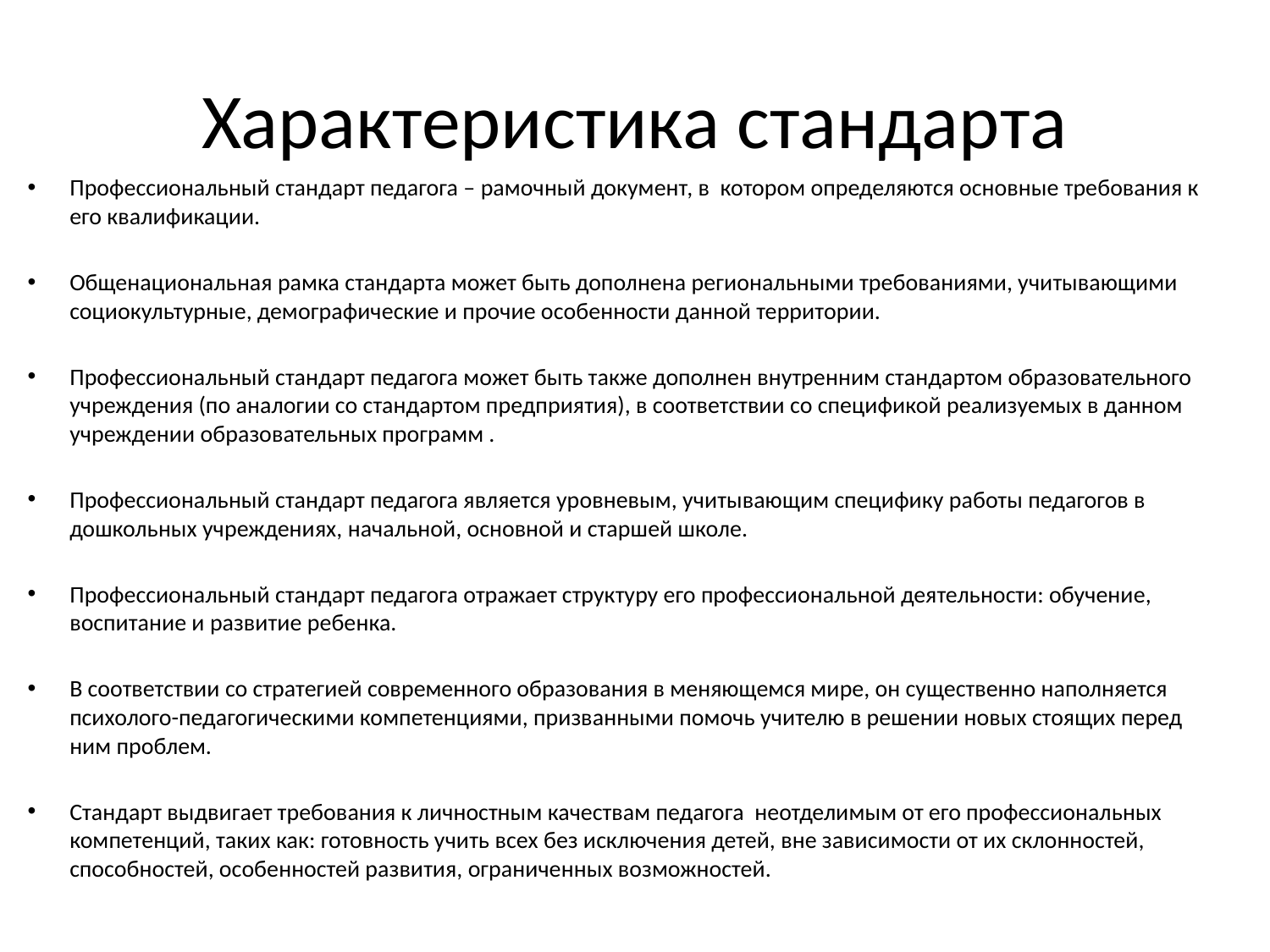

# Характеристика стандарта
Профессиональный стандарт педагога – рамочный документ, в  котором определяются основные требования к его квалификации.

Общенациональная рамка стандарта может быть дополнена региональными требованиями, учитывающими социокультурные, демографические и прочие особенности данной территории.

Профессиональный стандарт педагога может быть также дополнен внутренним стандартом образовательного учреждения (по аналогии со стандартом предприятия), в соответствии со спецификой реализуемых в данном учреждении образовательных программ .

Профессиональный стандарт педагога является уровневым, учитывающим специфику работы педагогов в дошкольных учреждениях, начальной, основной и старшей школе.

Профессиональный стандарт педагога отражает структуру его профессиональной деятельности: обучение, воспитание и развитие ребенка.

В соответствии со стратегией современного образования в меняющемся мире, он существенно наполняется психолого-педагогическими компетенциями, призванными помочь учителю в решении новых стоящих перед ним проблем.

Стандарт выдвигает требования к личностным качествам педагога  неотделимым от его профессиональных компетенций, таких как: готовность учить всех без исключения детей, вне зависимости от их склонностей, способностей, особенностей развития, ограниченных возможностей.